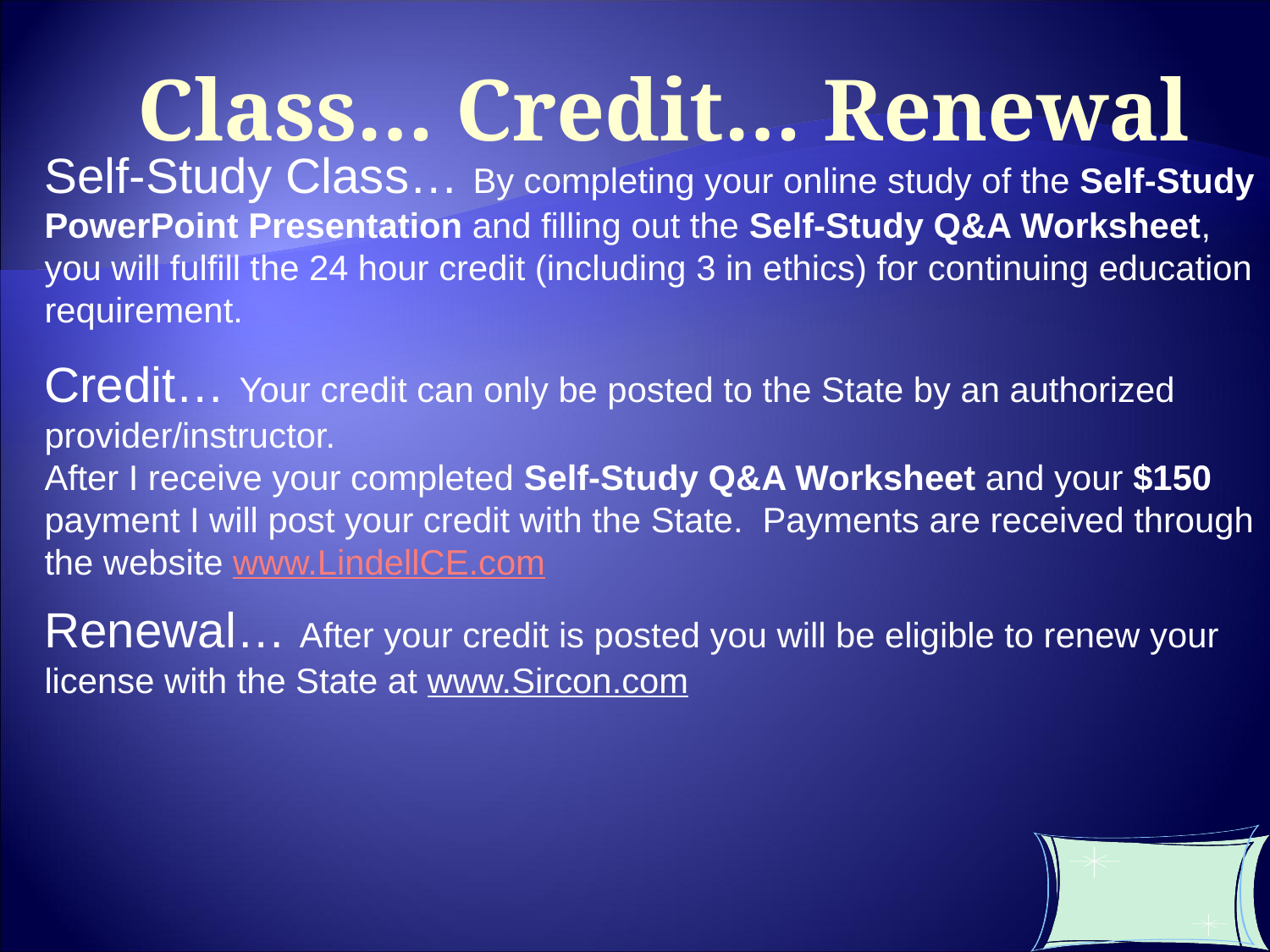

Class… Credit… Renewal
Self-Study Class… By completing your online study of the Self-Study PowerPoint Presentation and filling out the Self-Study Q&A Worksheet, you will fulfill the 24 hour credit (including 3 in ethics) for continuing education requirement.

Credit… Your credit can only be posted to the State by an authorized provider/instructor.
After I receive your completed Self-Study Q&A Worksheet and your $150 payment I will post your credit with the State.  Payments are received through the website www.LindellCE.com

Renewal… After your credit is posted you will be eligible to renew your license with the State at www.Sircon.com